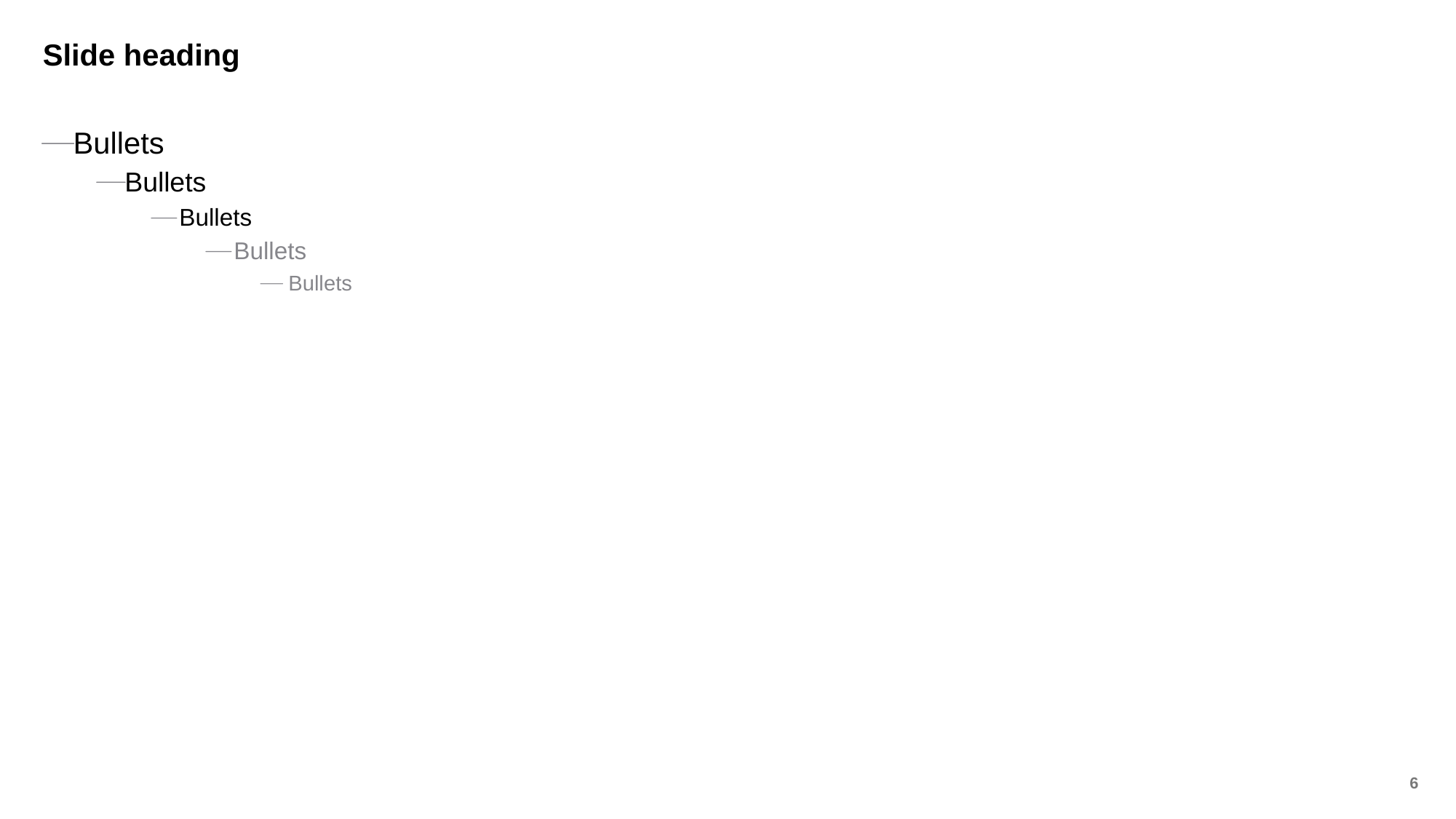

# Slide heading
Bullets
Bullets
Bullets
Bullets
Bullets
6